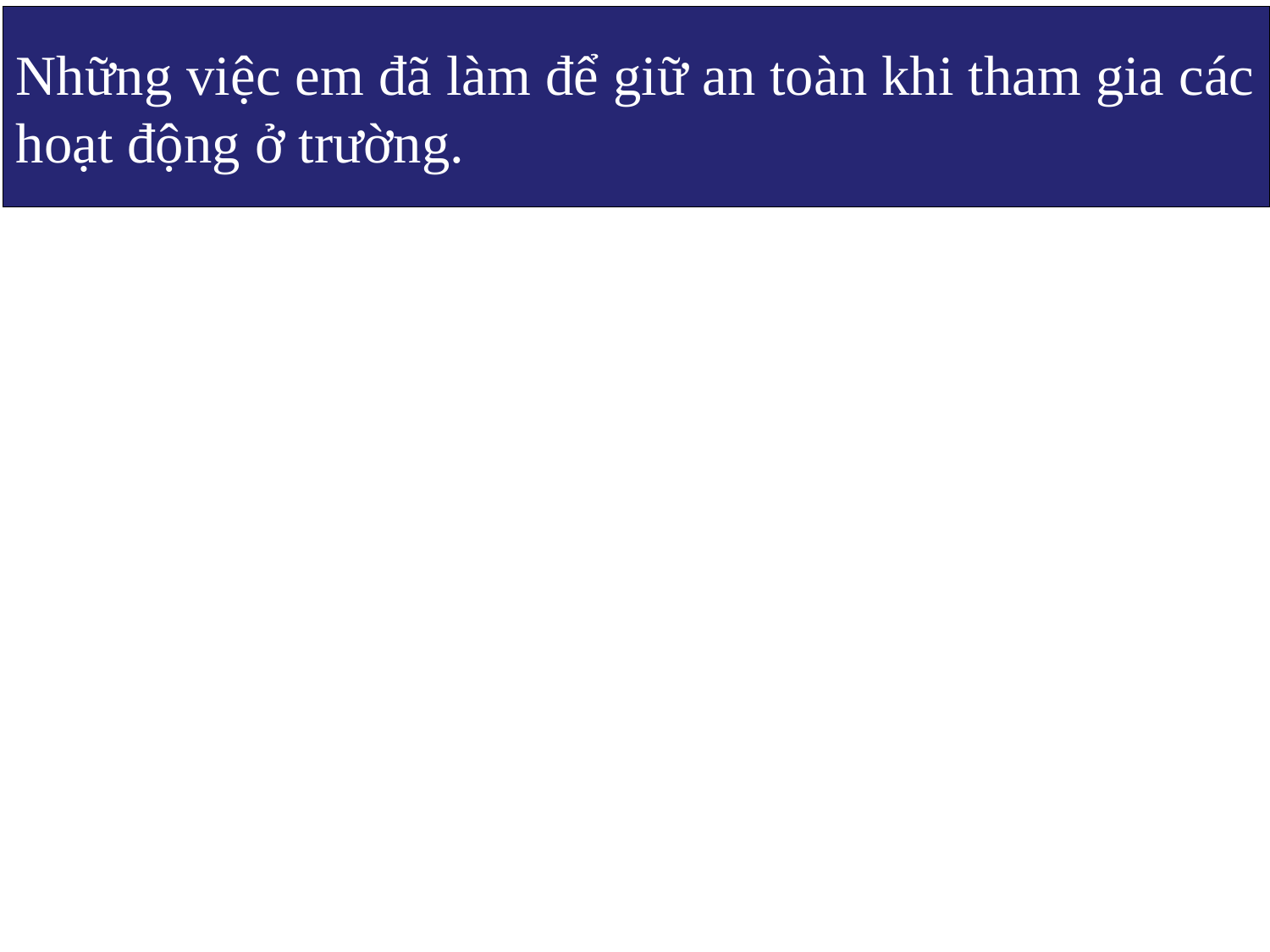

Những việc em đã làm để giữ an toàn khi tham gia các hoạt động ở trường.